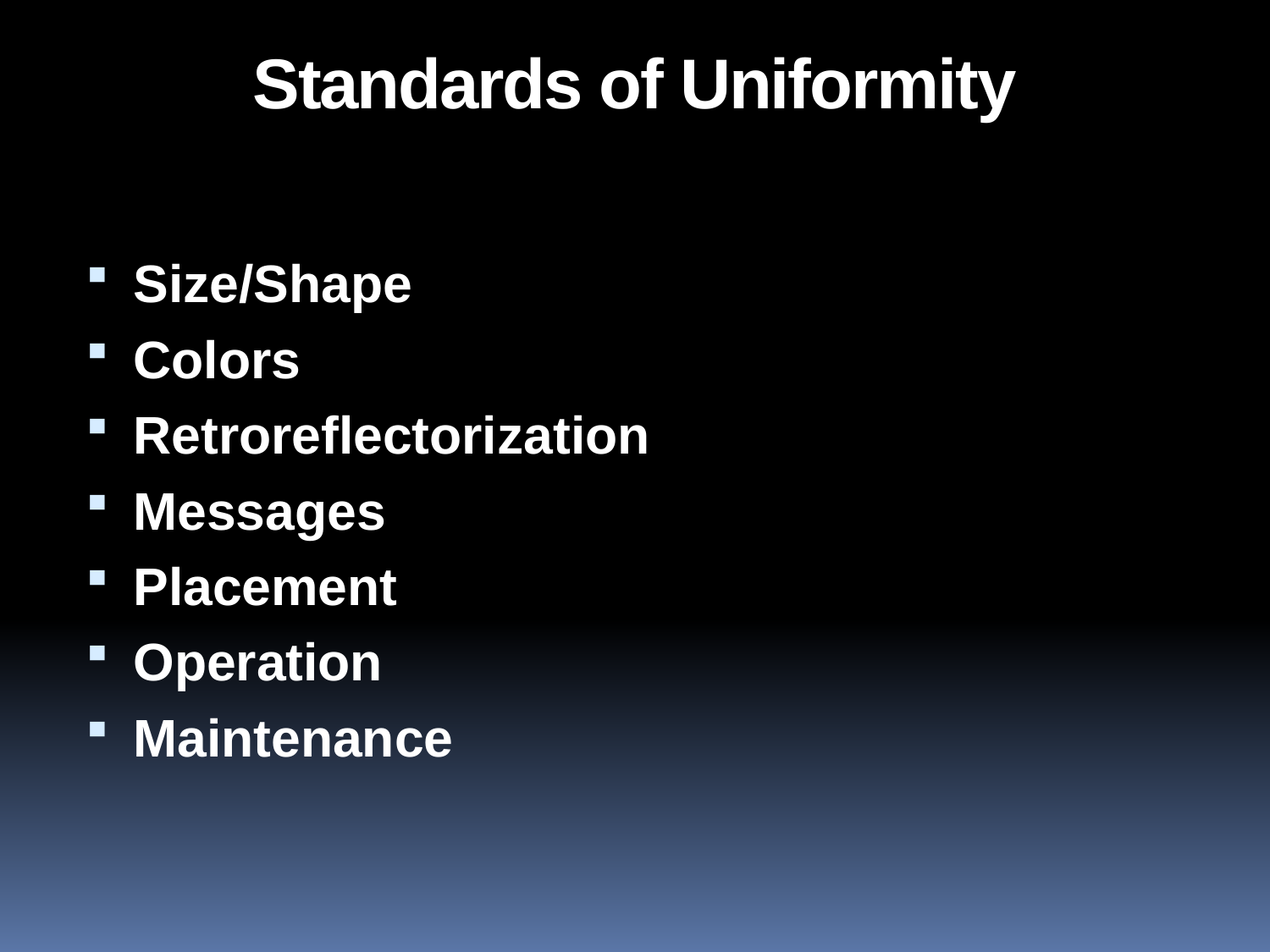

Standards of Uniformity
Size/Shape
Colors
Retroreflectorization
Messages
Placement
Operation
Maintenance